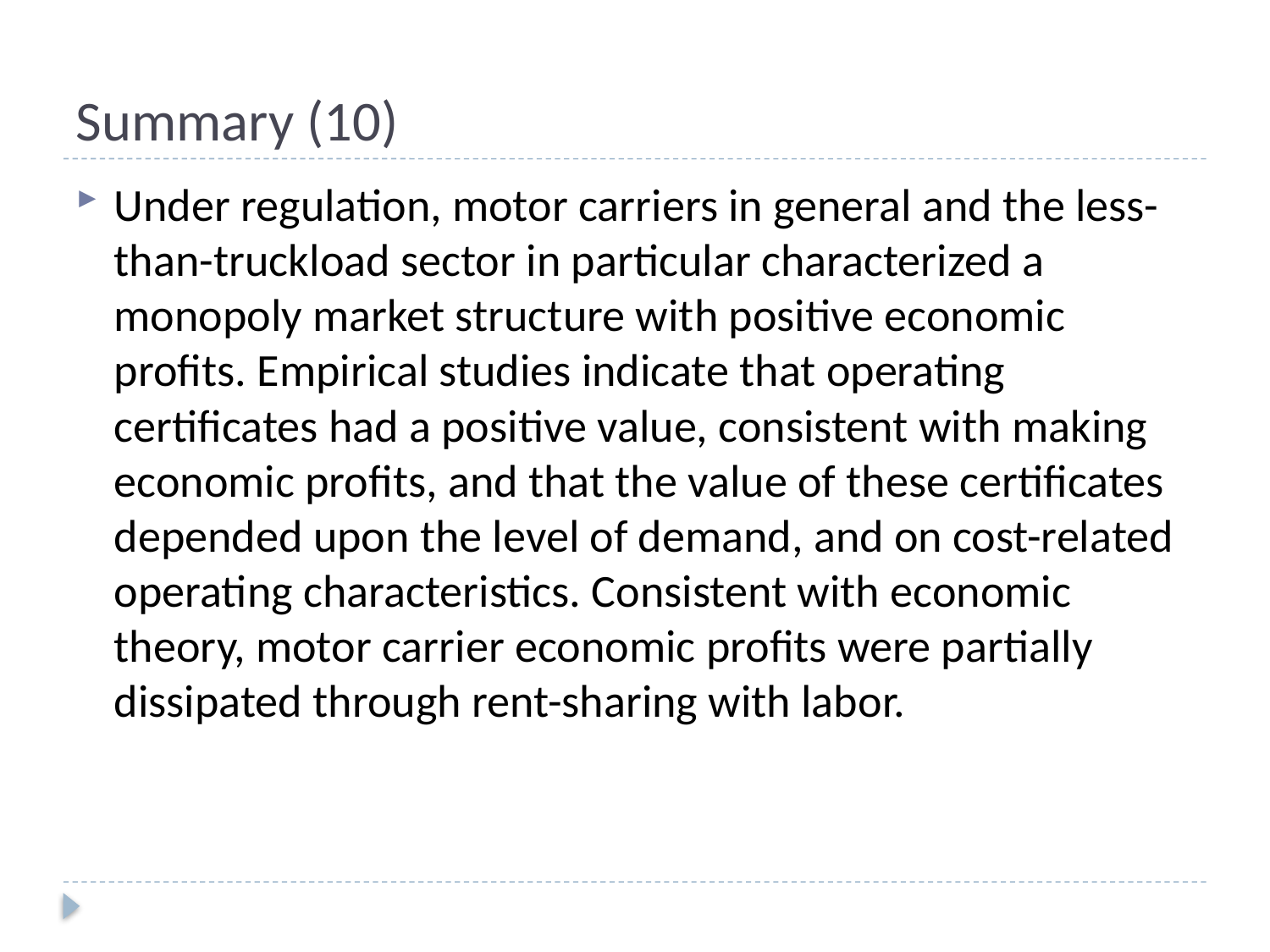

# Summary (10)
Under regulation, motor carriers in general and the less-than-truckload sector in particular characterized a monopoly market structure with positive economic profits. Empirical studies indicate that operating certificates had a positive value, consistent with making economic profits, and that the value of these certificates depended upon the level of demand, and on cost-related operating characteristics. Consistent with economic theory, motor carrier economic profits were partially dissipated through rent-sharing with labor.